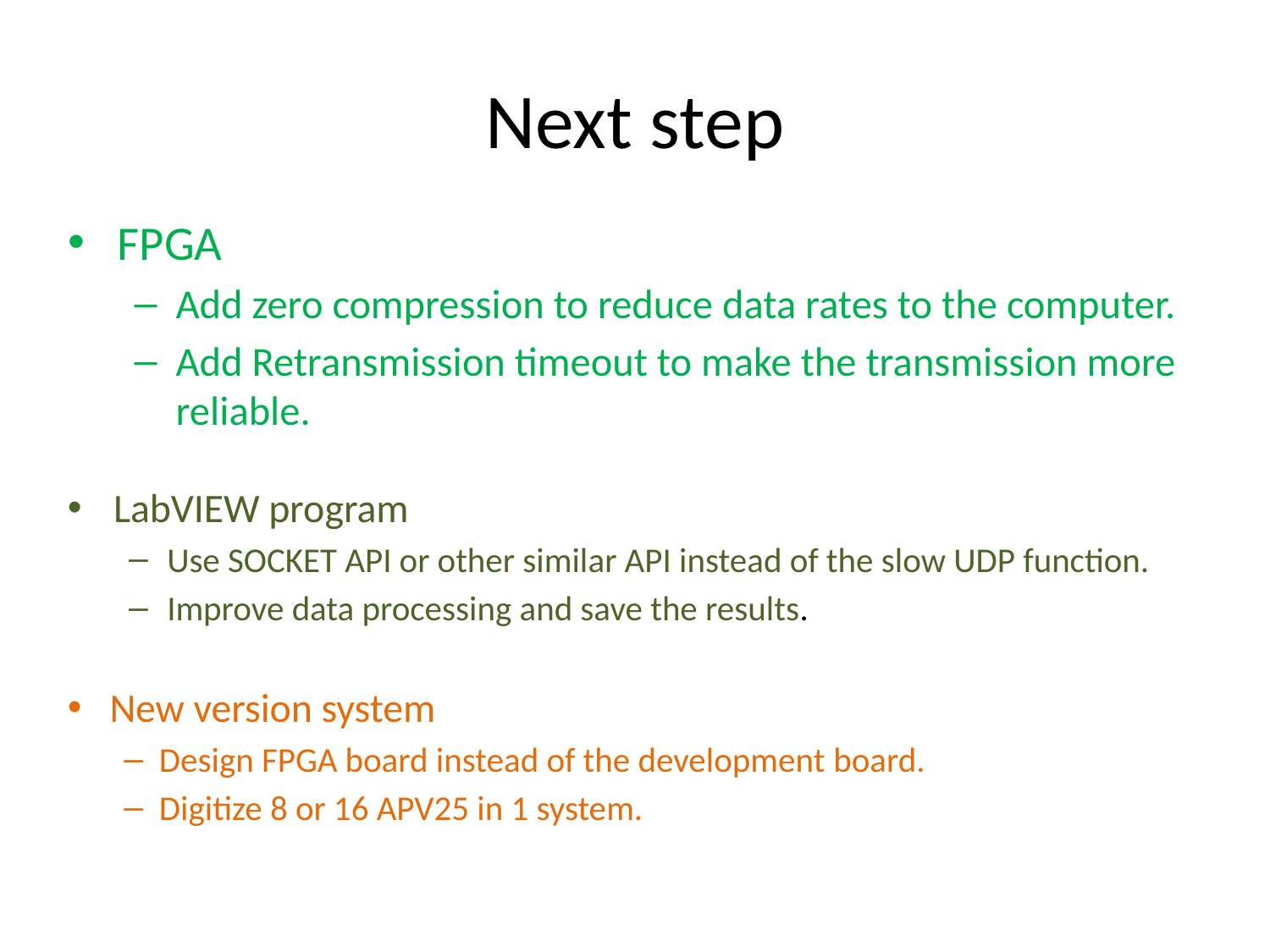

# Next step
FPGA
Add zero compression to reduce data rates to the computer.
Add Retransmission timeout to make the transmission more reliable.
LabVIEW program
Use SOCKET API or other similar API instead of the slow UDP function.
Improve data processing and save the results.
New version system
Design FPGA board instead of the development board.
Digitize 8 or 16 APV25 in 1 system.